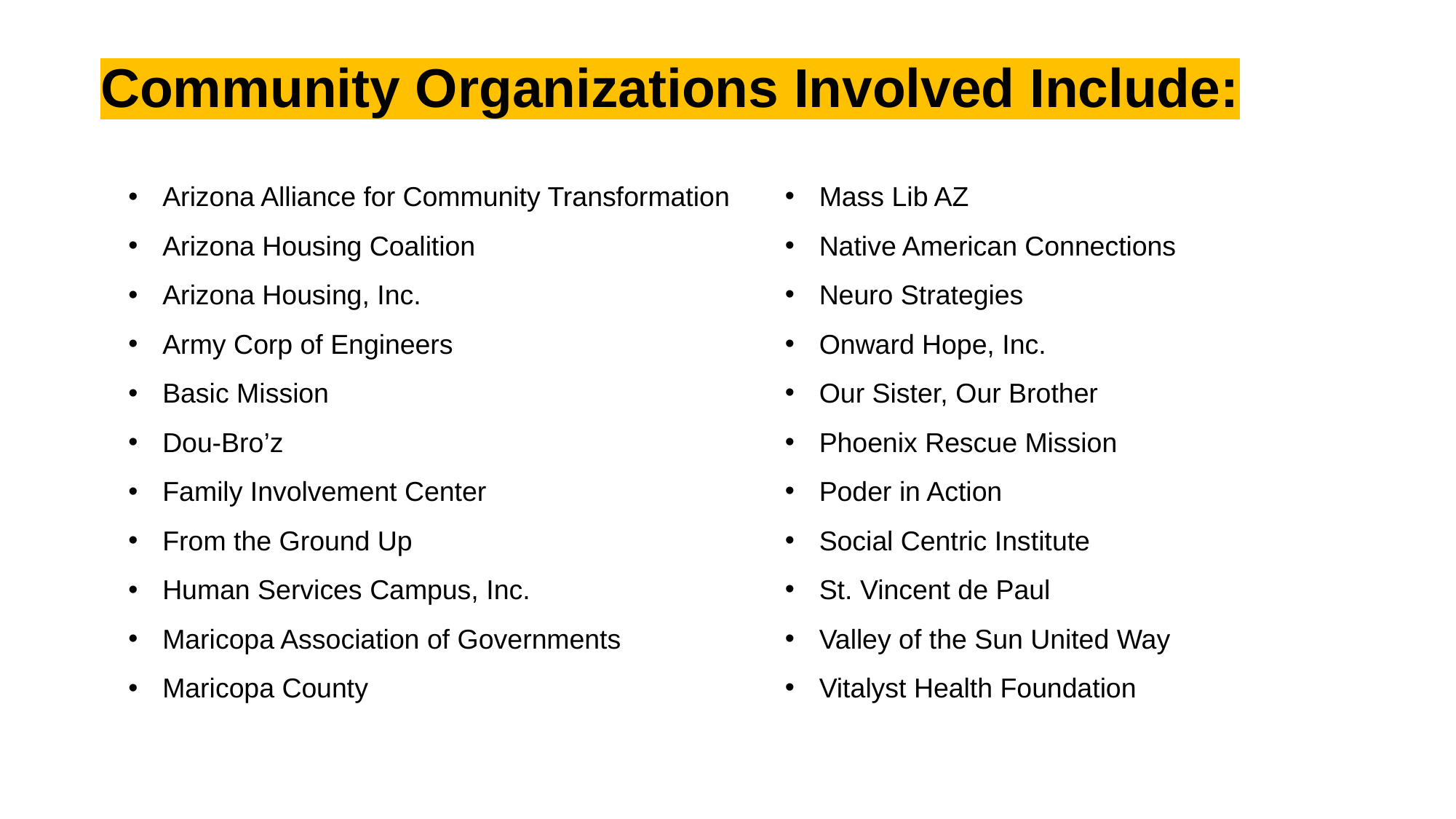

Community Organizations Involved Include:

Arizona Alliance for Community Transformation
Arizona Housing Coalition
Arizona Housing, Inc.
Army Corp of Engineers
Basic Mission
Dou-Bro’z
Family Involvement Center
From the Ground Up
Human Services Campus, Inc.
Maricopa Association of Governments
Maricopa County

Mass Lib AZ
Native American Connections
Neuro Strategies
Onward Hope, Inc.
Our Sister, Our Brother
Phoenix Rescue Mission
Poder in Action
Social Centric Institute
St. Vincent de Paul
Valley of the Sun United Way
Vitalyst Health Foundation